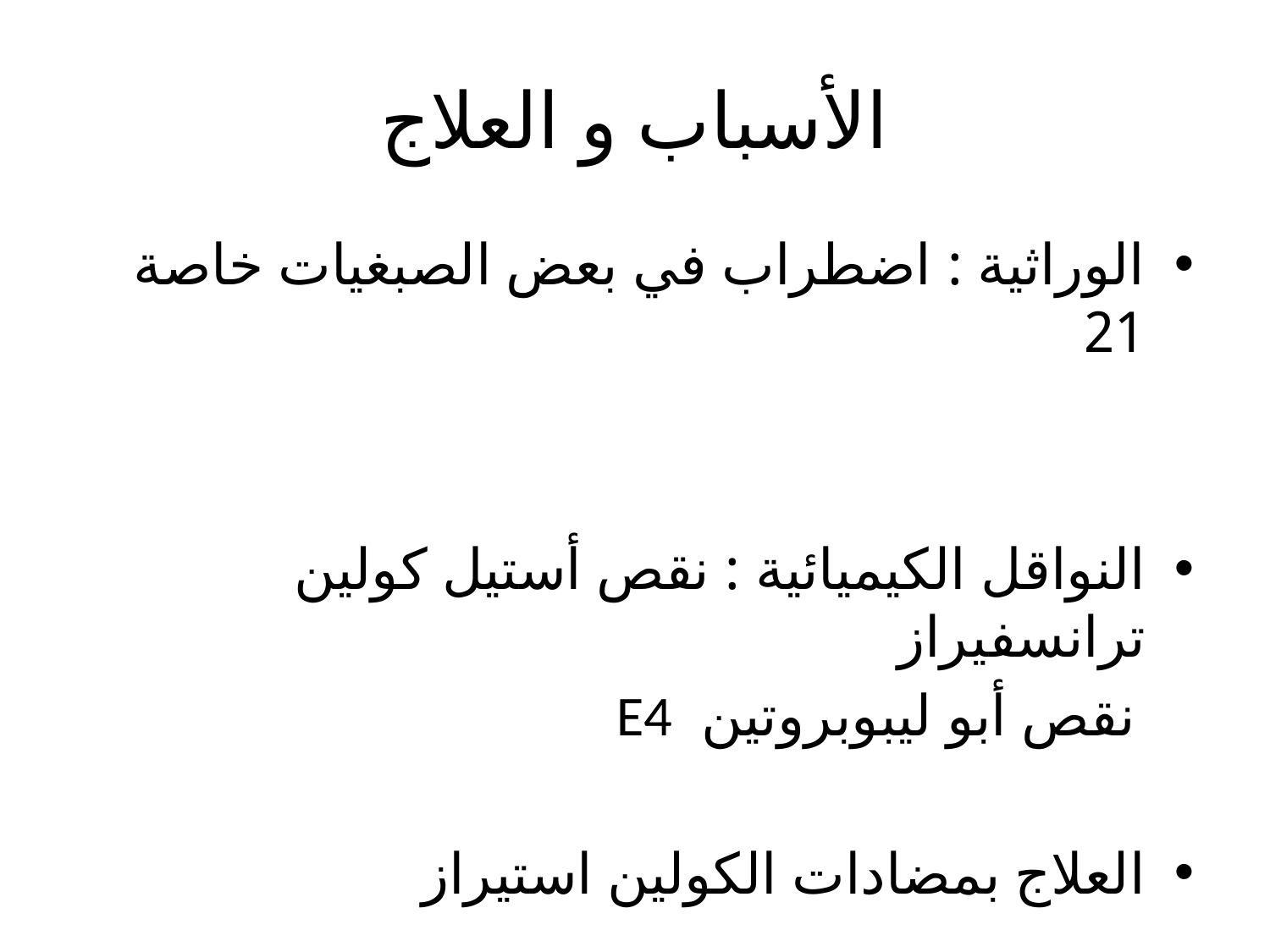

# الأسباب و العلاج
الوراثية : اضطراب في بعض الصبغيات خاصة 21

النواقل الكيميائية : نقص أستيل كولين ترانسفيراز
    نقص أبو ليبوبروتين  E4

العلاج بمضادات الكولين استيراز